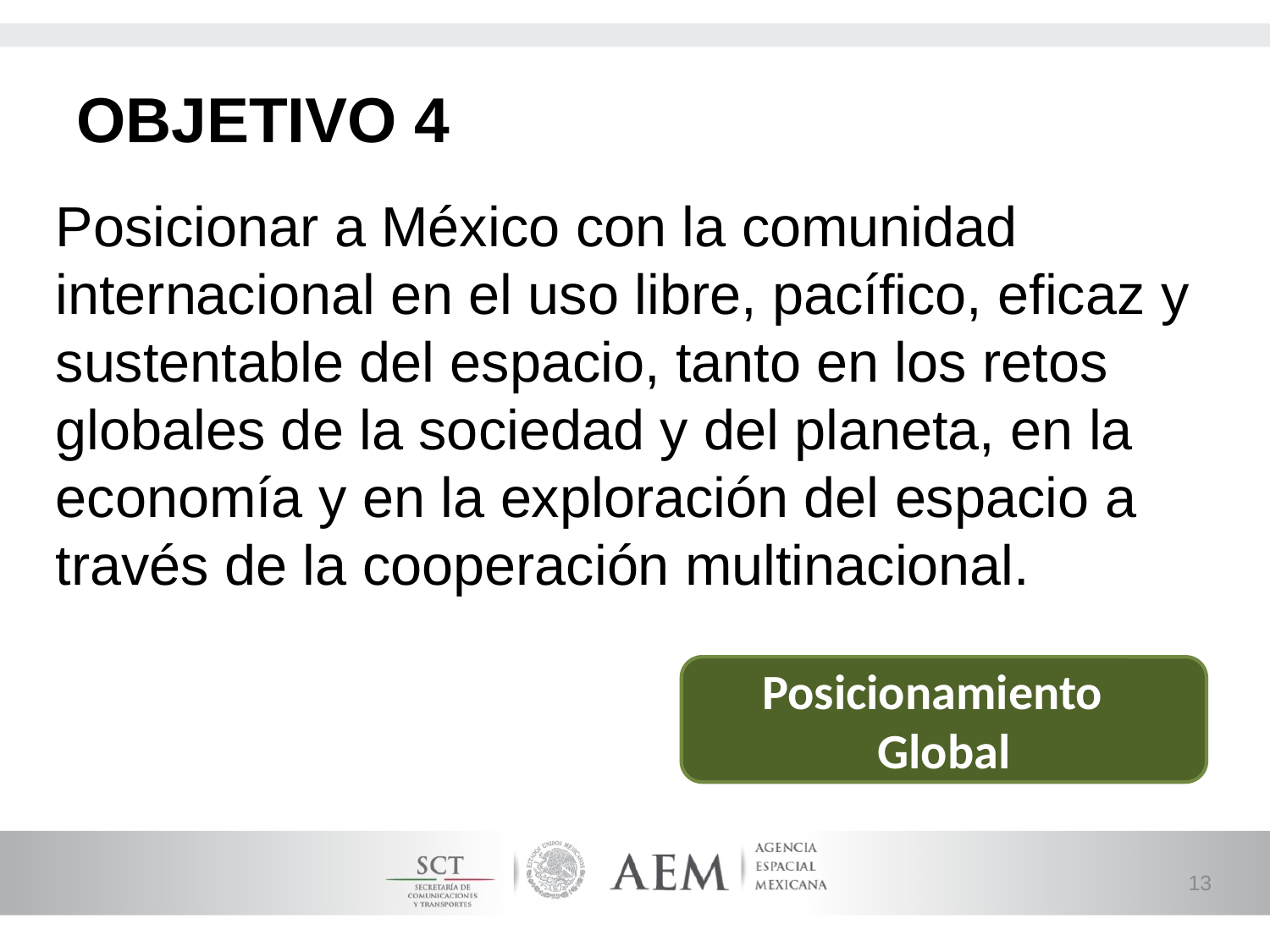

# OBJETIVO 4
Posicionar a México con la comunidad internacional en el uso libre, pacífico, eficaz y sustentable del espacio, tanto en los retos globales de la sociedad y del planeta, en la economía y en la exploración del espacio a través de la cooperación multinacional.

Posicionamiento   Global
13